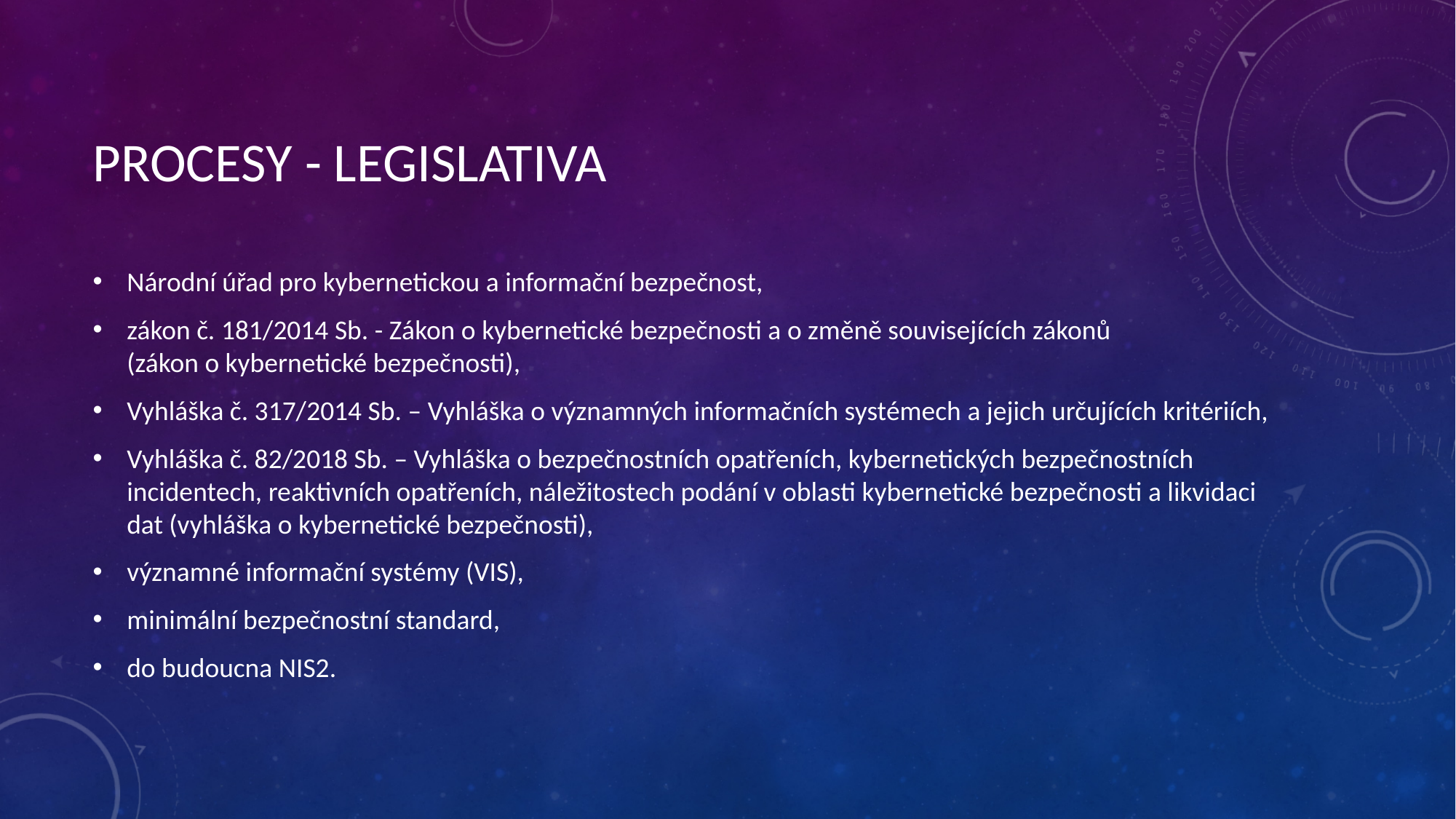

# Procesy - Legislativa
Národní úřad pro kybernetickou a informační bezpečnost,
zákon č. 181/2014 Sb. - Zákon o kybernetické bezpečnosti a o změně souvisejících zákonů
(zákon o kybernetické bezpečnosti),
Vyhláška č. 317/2014 Sb. – Vyhláška o významných informačních systémech a jejich určujících kritériích,
Vyhláška č. 82/2018 Sb. – Vyhláška o bezpečnostních opatřeních, kybernetických bezpečnostních incidentech, reaktivních opatřeních, náležitostech podání v oblasti kybernetické bezpečnosti a likvidaci dat (vyhláška o kybernetické bezpečnosti),
významné informační systémy (VIS),
minimální bezpečnostní standard,
do budoucna NIS2.